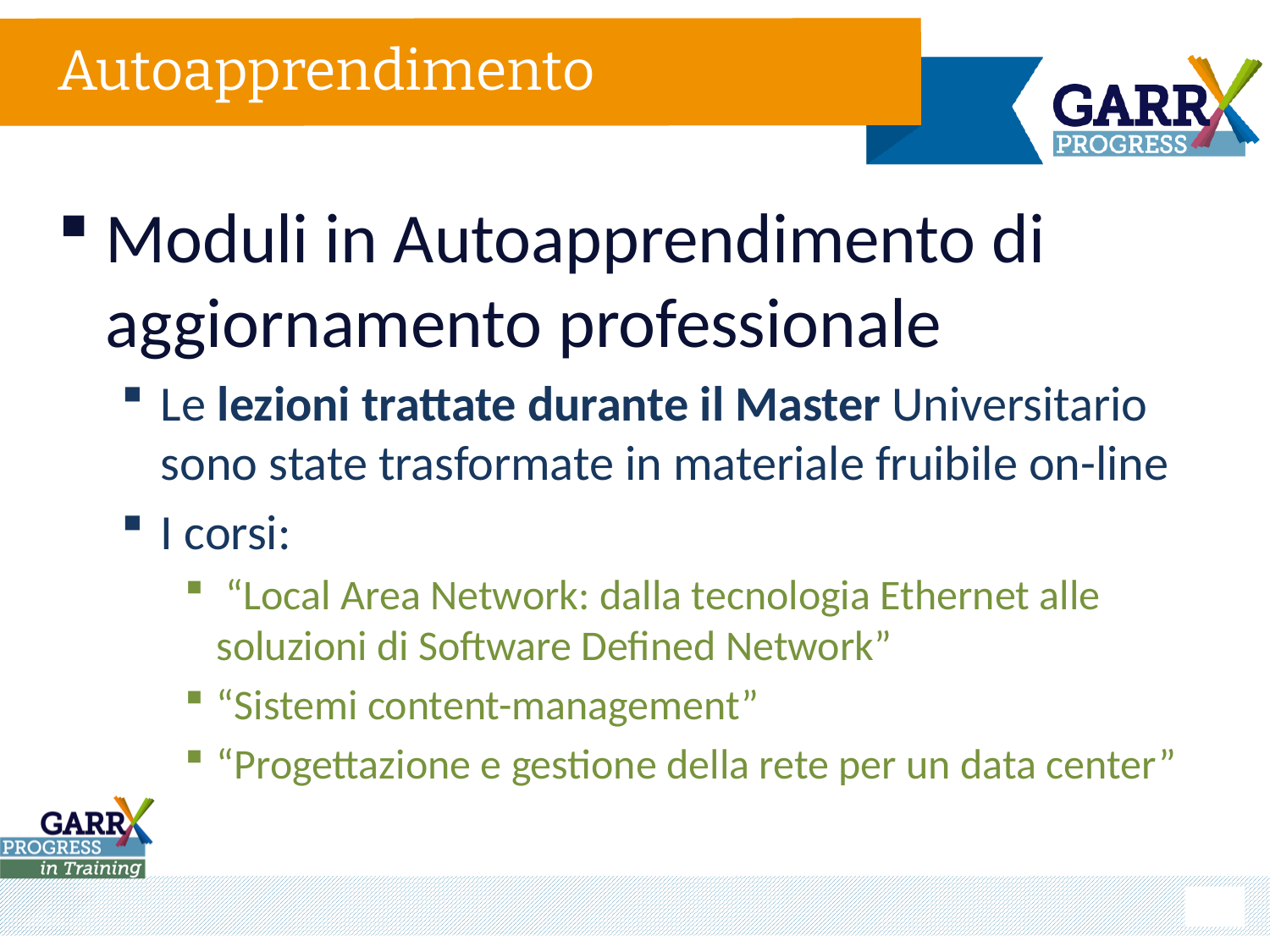

# Autoapprendimento
Moduli in Autoapprendimento di aggiornamento professionale
Le lezioni trattate durante il Master Universitario sono state trasformate in materiale fruibile on-line
I corsi:
 “Local Area Network: dalla tecnologia Ethernet alle soluzioni di Software Defined Network”
“Sistemi content-management”
“Progettazione e gestione della rete per un data center”